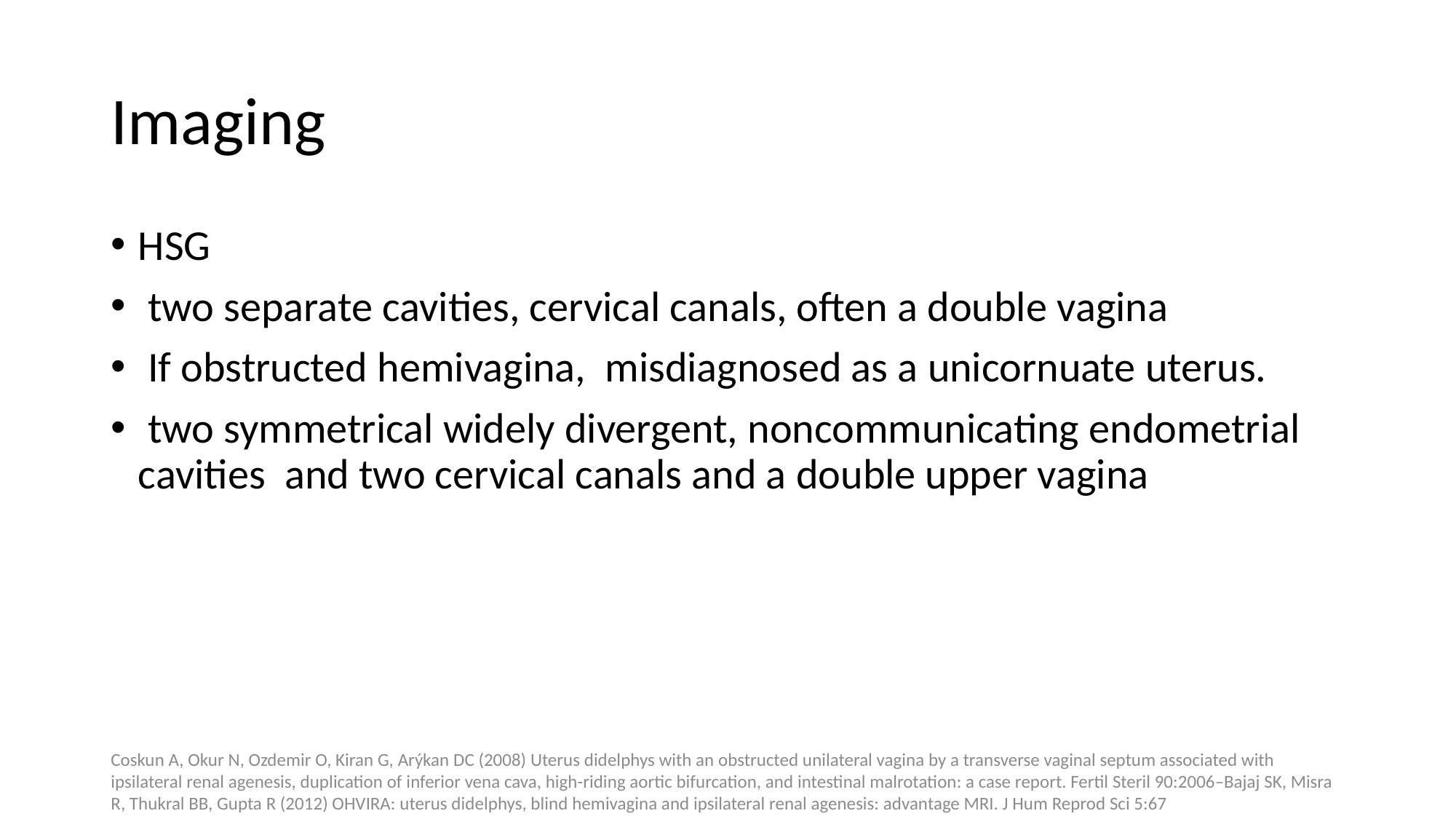

# Imaging
HSG
 two separate cavities, cervical canals, often a double vagina
 If obstructed hemivagina,  misdiagnosed as a unicornuate uterus.
 two symmetrical widely divergent, noncommunicating endometrial cavities  and two cervical canals and a double upper vagina
Coskun A, Okur N, Ozdemir O, Kiran G, Arýkan DC (2008) Uterus didelphys with an obstructed unilateral vagina by a transverse vaginal septum associated with ipsilateral renal agenesis, duplication of inferior vena cava, high-riding aortic bifurcation, and intestinal malrotation: a case report. Fertil Steril 90:2006–Bajaj SK, Misra R, Thukral BB, Gupta R (2012) OHVIRA: uterus didelphys, blind hemivagina and ipsilateral renal agenesis: advantage MRI. J Hum Reprod Sci 5:67